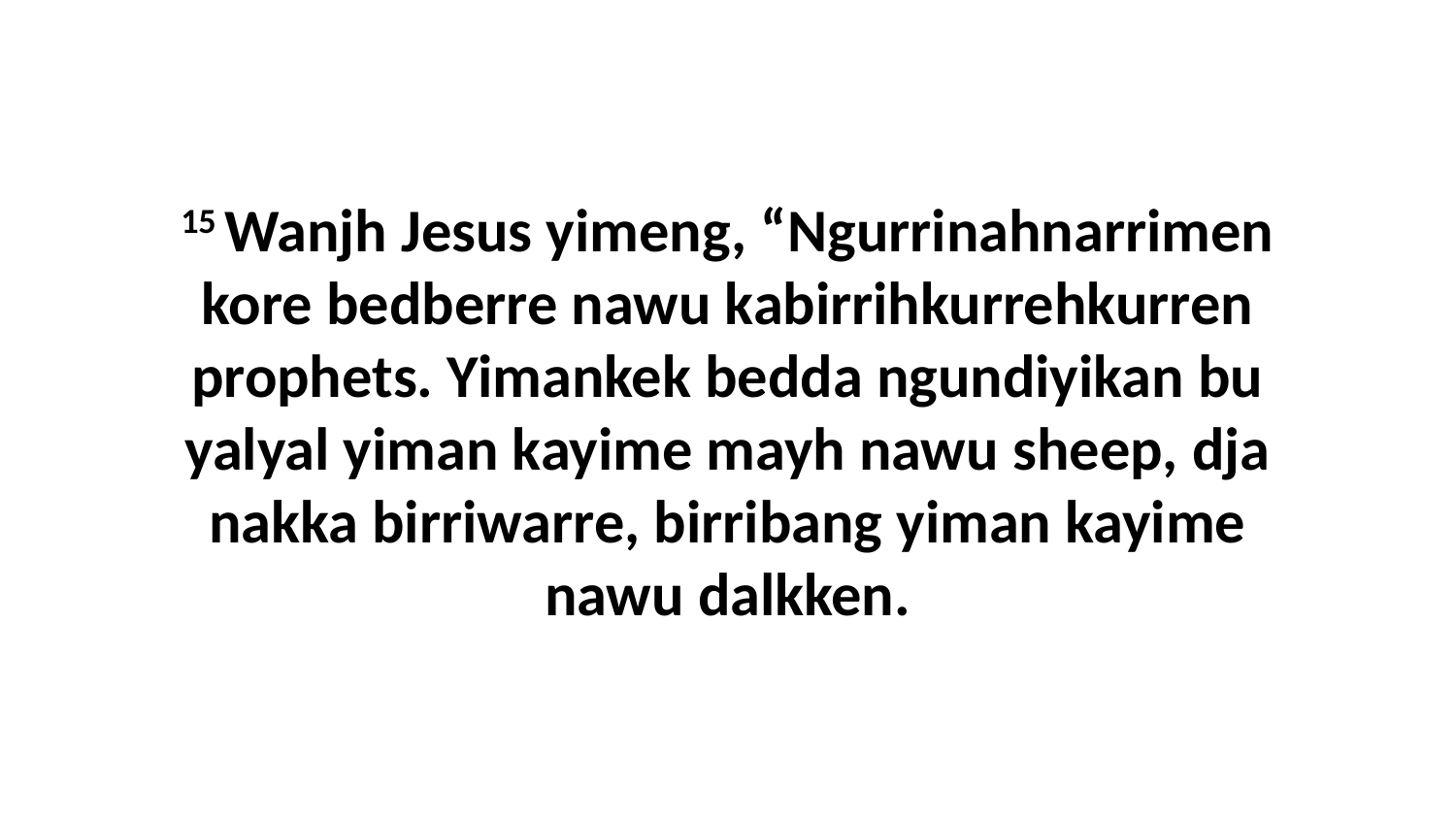

15 Wanjh Jesus yimeng, “Ngurrinahnarrimen kore bedberre nawu kabirrihkurrehkurren prophets. Yimankek bedda ngundiyikan bu yalyal yiman kayime mayh nawu sheep, dja nakka birriwarre, birribang yiman kayime nawu dalkken.